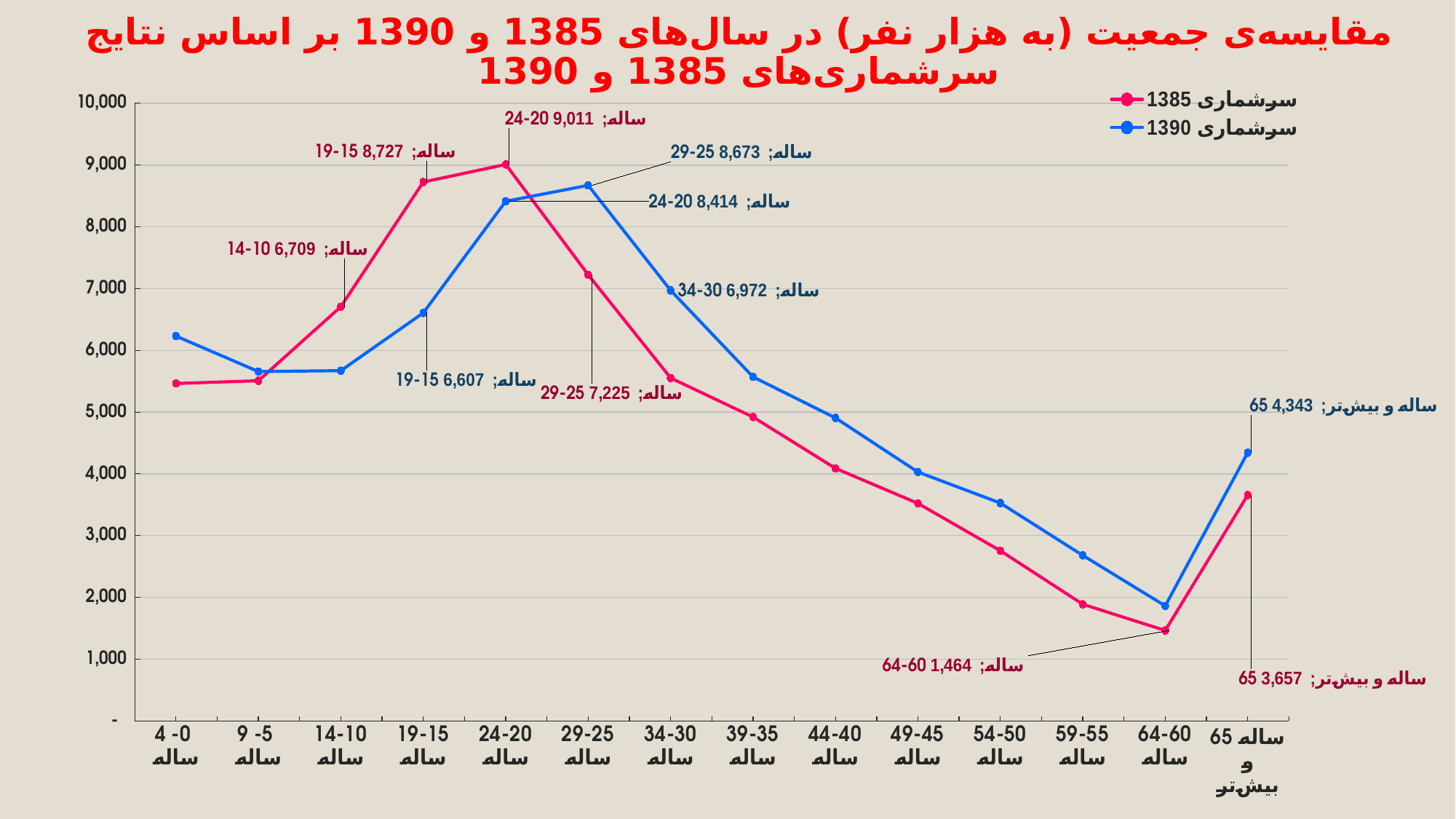

مقایسه‌ی جمعیت (به هزار نفر) در سال‌های 1385 و 1390 بر اساس نتایج سرشماری‌های 1385 و 1390

### Chart

| Category | سرشماری 1385 | سرشماری 1390 |
|---|---|---|
| 4 -0  ساله | 5463.977999999999 | 6232.552000000001 |
| 9 -5  ساله | 5509.057000000002 | 5657.791 |
| 14-10 ساله | 6708.594 | 5671.4349999999995 |
| 19-15 ساله | 8726.761 | 6607.043000000001 |
| 24-20 ساله | 9011.422 | 8414.496999999996 |
| 29-25 ساله | 7224.952 | 8672.654 |
| 34-30 ساله | 5553.531 | 6971.924 |
| 39-35 ساله | 4921.124000000001 | 5571.018 |
| 44-40 ساله | 4089.158 | 4906.749000000001 |
| 49-45 ساله | 3522.761 | 4030.481 |
| 54-50 ساله | 2755.42 | 3527.408 |
| 59-55 ساله | 1887.981 | 2680.119 |
| 64-60 ساله | 1464.452 | 1862.9070000000002 |
| 65 ساله و بیش‌تر | 3656.591 | 4343.091 |